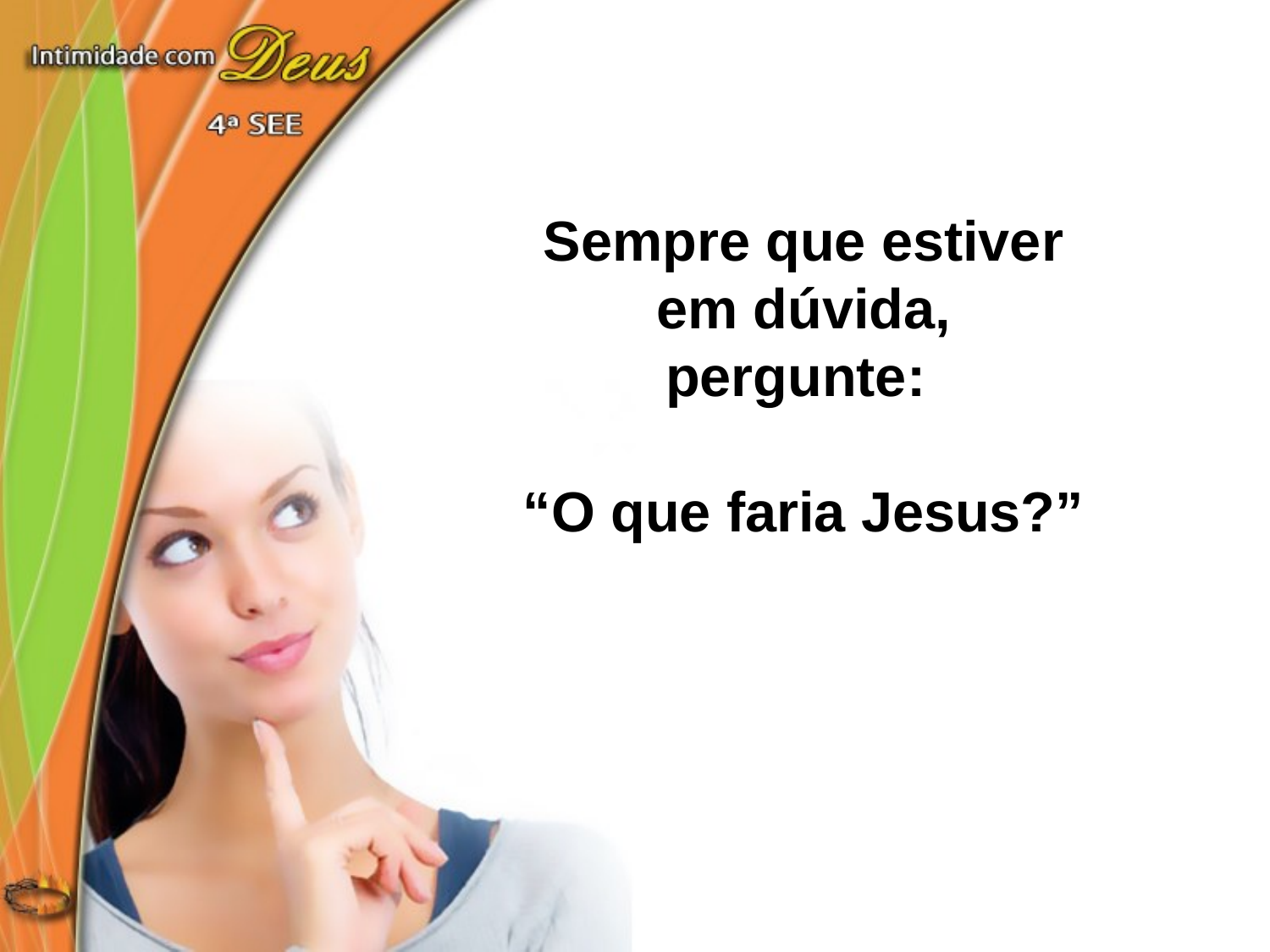

Sempre que estiver em dúvida, pergunte:

“O que faria Jesus?”